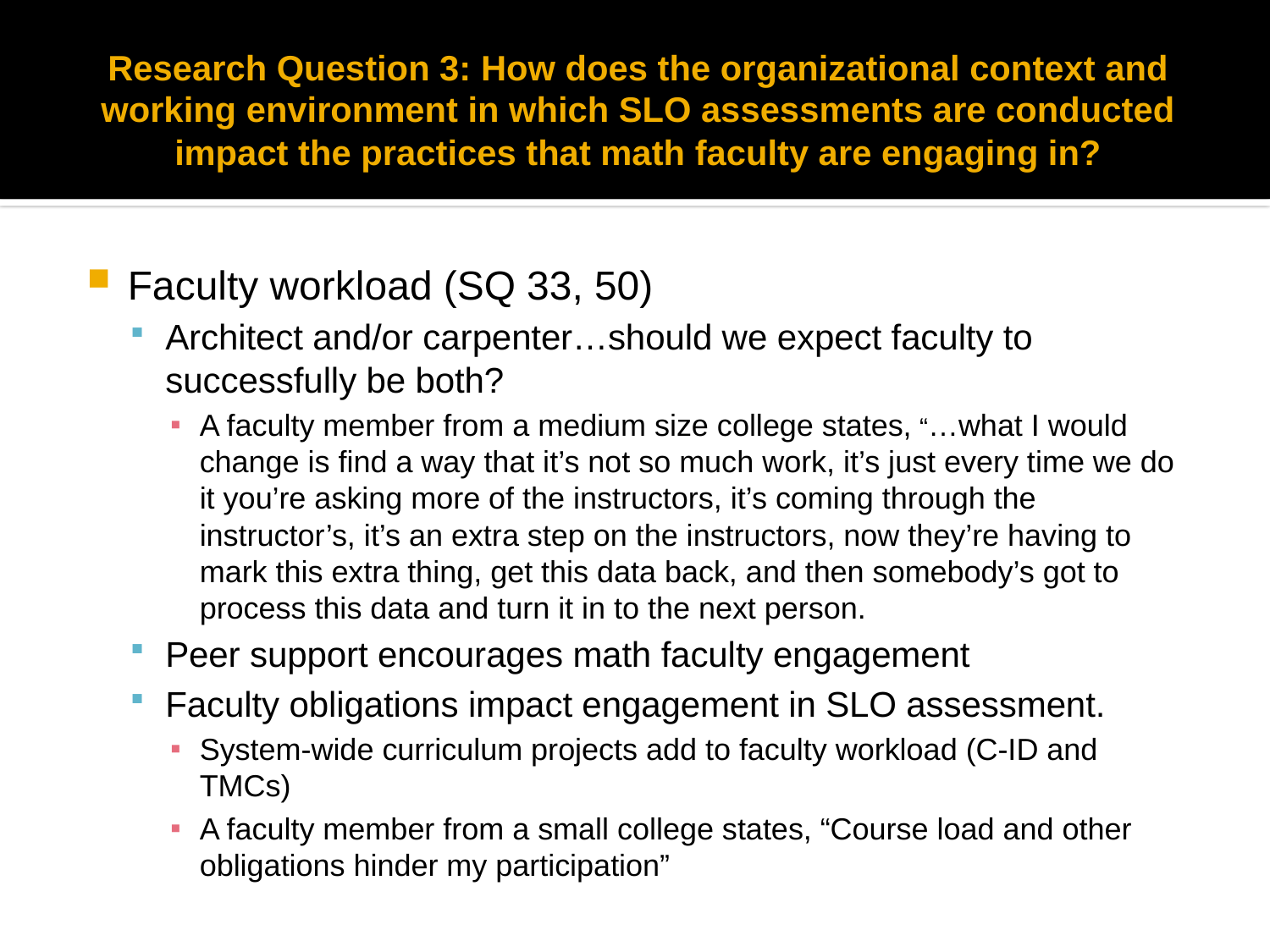

# Research Question 3: How does the organizational context and working environment in which SLO assessments are conducted impact the practices that math faculty are engaging in?
Faculty workload (SQ 33, 50)
Architect and/or carpenter…should we expect faculty to successfully be both?
A faculty member from a medium size college states, “…what I would change is find a way that it’s not so much work, it’s just every time we do it you’re asking more of the instructors, it’s coming through the instructor’s, it’s an extra step on the instructors, now they’re having to mark this extra thing, get this data back, and then somebody’s got to process this data and turn it in to the next person.
Peer support encourages math faculty engagement
Faculty obligations impact engagement in SLO assessment.
System-wide curriculum projects add to faculty workload (C-ID and TMCs)
A faculty member from a small college states, “Course load and other obligations hinder my participation”